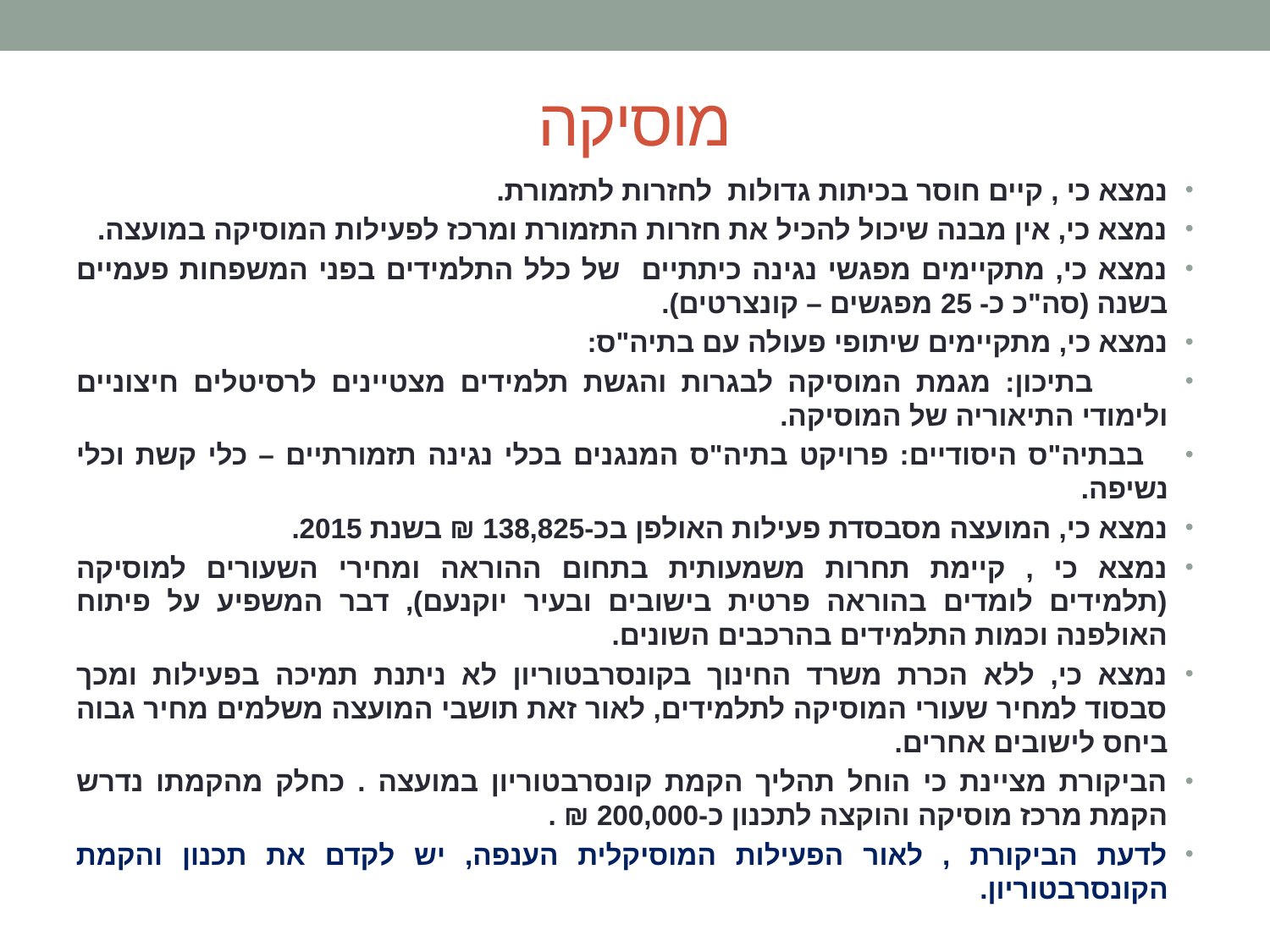

# מוסיקה
נמצא כי , קיים חוסר בכיתות גדולות  לחזרות לתזמורת.
נמצא כי, אין מבנה שיכול להכיל את חזרות התזמורת ומרכז לפעילות המוסיקה במועצה.
נמצא כי, מתקיימים מפגשי נגינה כיתתיים  של כלל התלמידים בפני המשפחות פעמיים בשנה (סה"כ כ- 25 מפגשים – קונצרטים).
נמצא כי, מתקיימים שיתופי פעולה עם בתיה"ס:
     בתיכון: מגמת המוסיקה לבגרות והגשת תלמידים מצטיינים לרסיטלים חיצוניים ולימודי התיאוריה של המוסיקה.
  בבתיה"ס היסודיים: פרויקט בתיה"ס המנגנים בכלי נגינה תזמורתיים – כלי קשת וכלי נשיפה.
נמצא כי, המועצה מסבסדת פעילות האולפן בכ-138,825 ₪ בשנת 2015.
נמצא כי , קיימת תחרות משמעותית בתחום ההוראה ומחירי השעורים למוסיקה (תלמידים לומדים בהוראה פרטית בישובים ובעיר יוקנעם), דבר המשפיע על פיתוח האולפנה וכמות התלמידים בהרכבים השונים.
נמצא כי, ללא הכרת משרד החינוך בקונסרבטוריון לא ניתנת תמיכה בפעילות ומכך סבסוד למחיר שעורי המוסיקה לתלמידים, לאור זאת תושבי המועצה משלמים מחיר גבוה ביחס לישובים אחרים.
הביקורת מציינת כי הוחל תהליך הקמת קונסרבטוריון במועצה . כחלק מהקמתו נדרש הקמת מרכז מוסיקה והוקצה לתכנון כ-200,000 ₪ .
לדעת הביקורת , לאור הפעילות המוסיקלית הענפה, יש לקדם את תכנון והקמת הקונסרבטוריון.